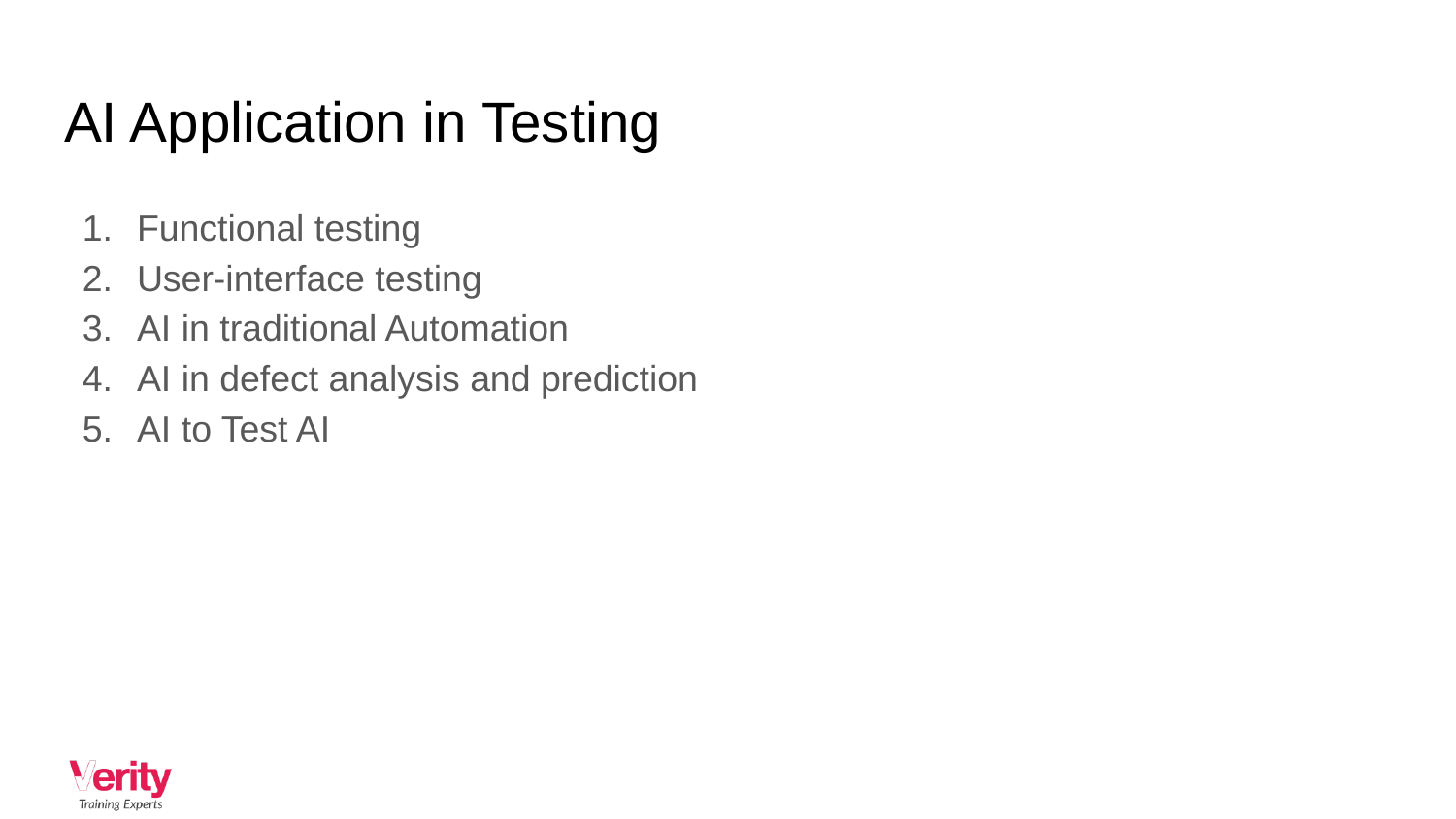

# AI Application in Testing
Functional testing
User-interface testing
AI in traditional Automation
AI in defect analysis and prediction
AI to Test AI